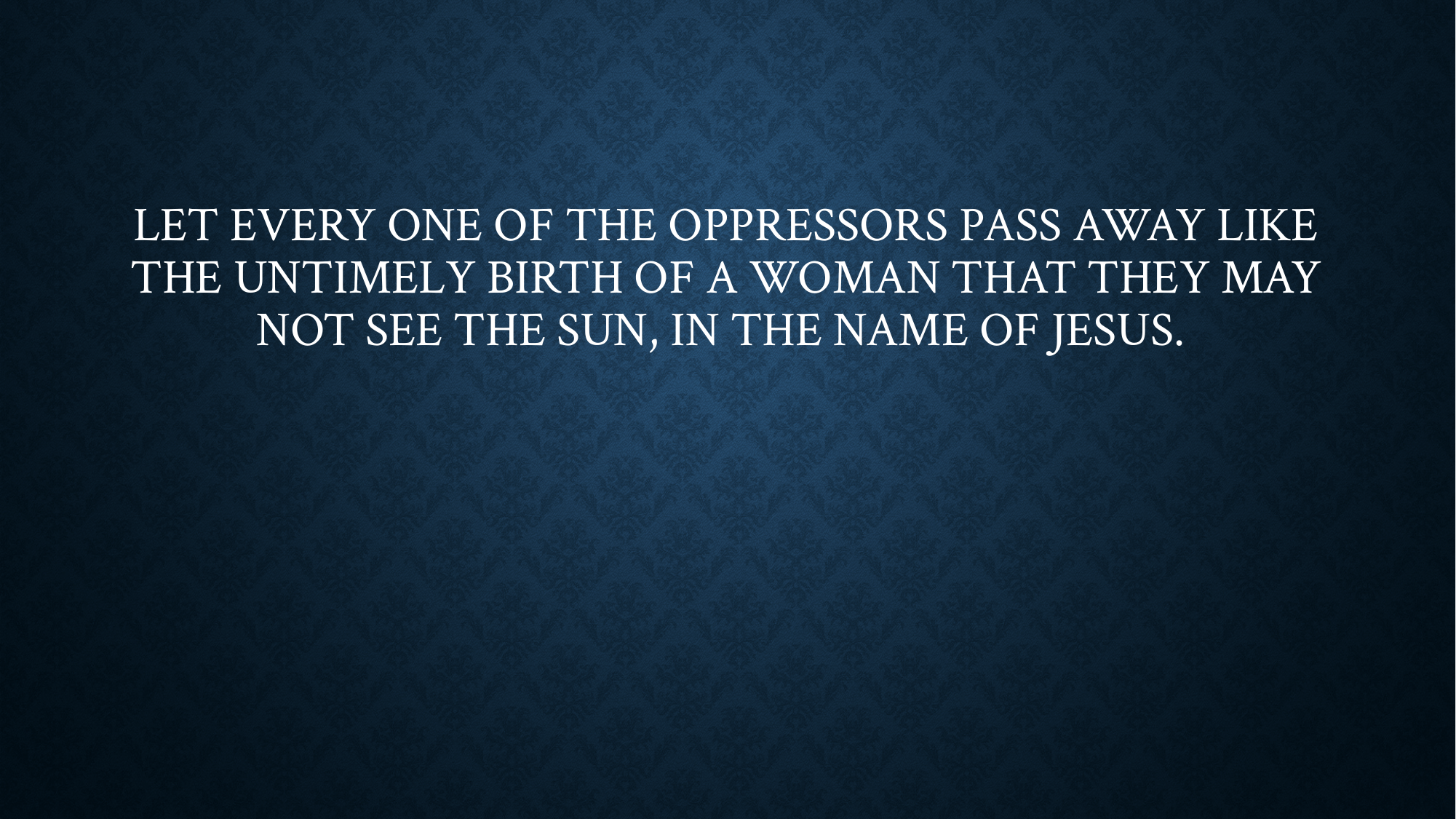

# Let every one of the oppressors pass away like the untimely birth of a woman that they may not see the sun, in the name of Jesus.